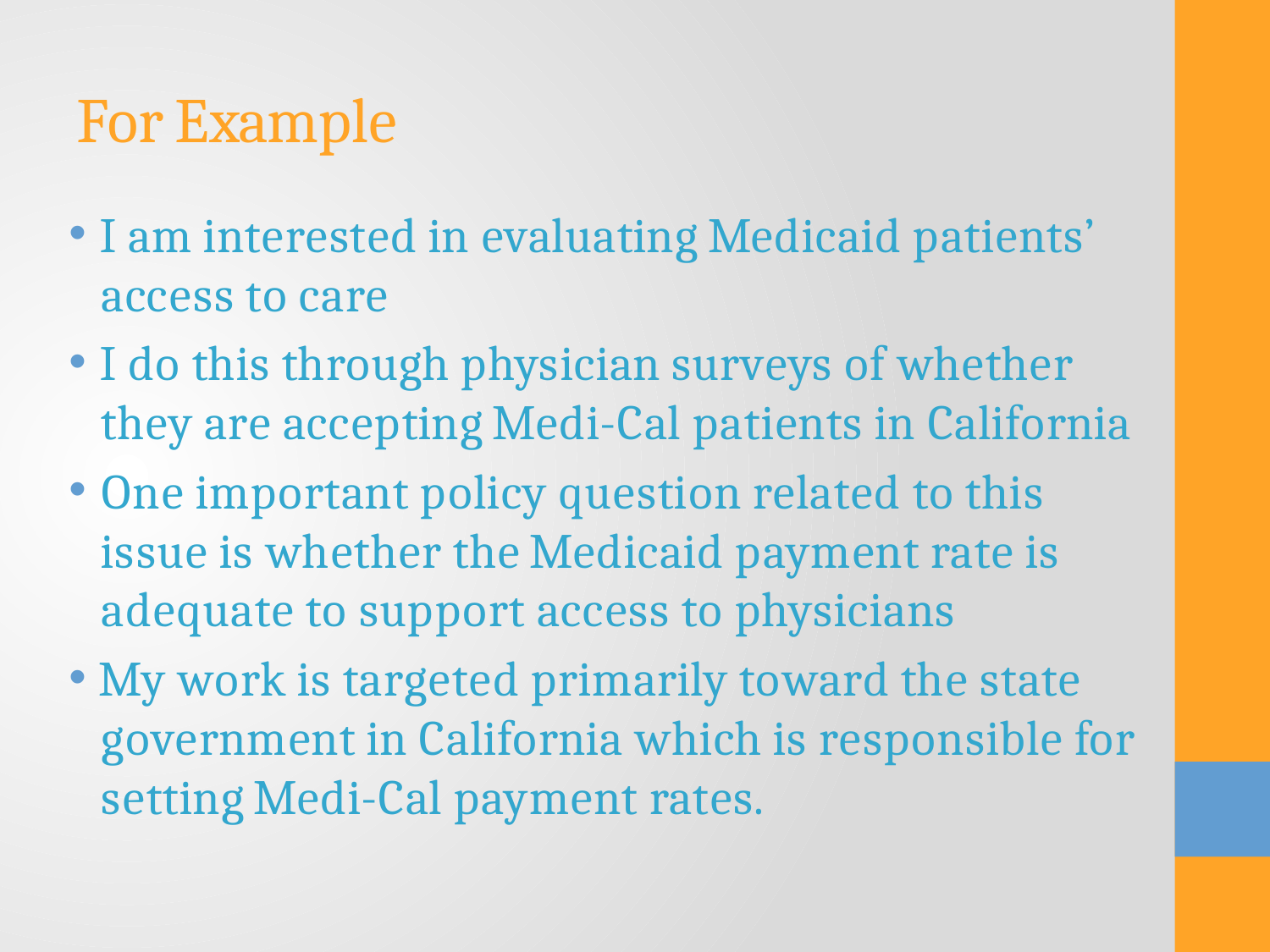

# For Example
I am interested in evaluating Medicaid patients’ access to care
I do this through physician surveys of whether they are accepting Medi-Cal patients in California
One important policy question related to this issue is whether the Medicaid payment rate is adequate to support access to physicians
My work is targeted primarily toward the state government in California which is responsible for setting Medi-Cal payment rates.